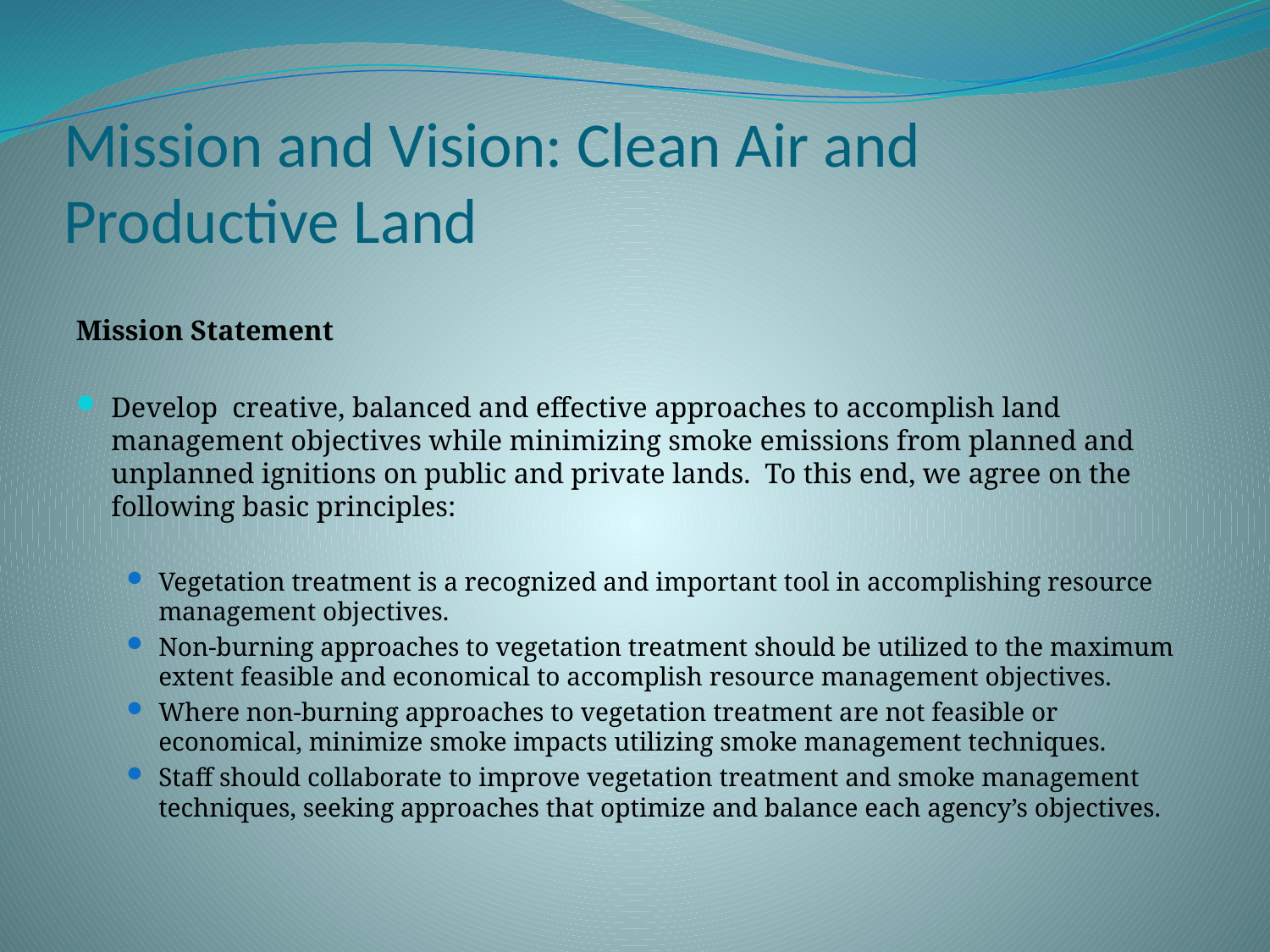

# Mission and Vision: Clean Air and Productive Land

Mission Statement

Develop  creative, balanced and effective approaches to accomplish land management objectives while minimizing smoke emissions from planned and unplanned ignitions on public and private lands.  To this end, we agree on the following basic principles:

Vegetation treatment is a recognized and important tool in accomplishing resource management objectives.
Non-burning approaches to vegetation treatment should be utilized to the maximum extent feasible and economical to accomplish resource management objectives.
Where non-burning approaches to vegetation treatment are not feasible or economical, minimize smoke impacts utilizing smoke management techniques.
Staff should collaborate to improve vegetation treatment and smoke management techniques, seeking approaches that optimize and balance each agency’s objectives.